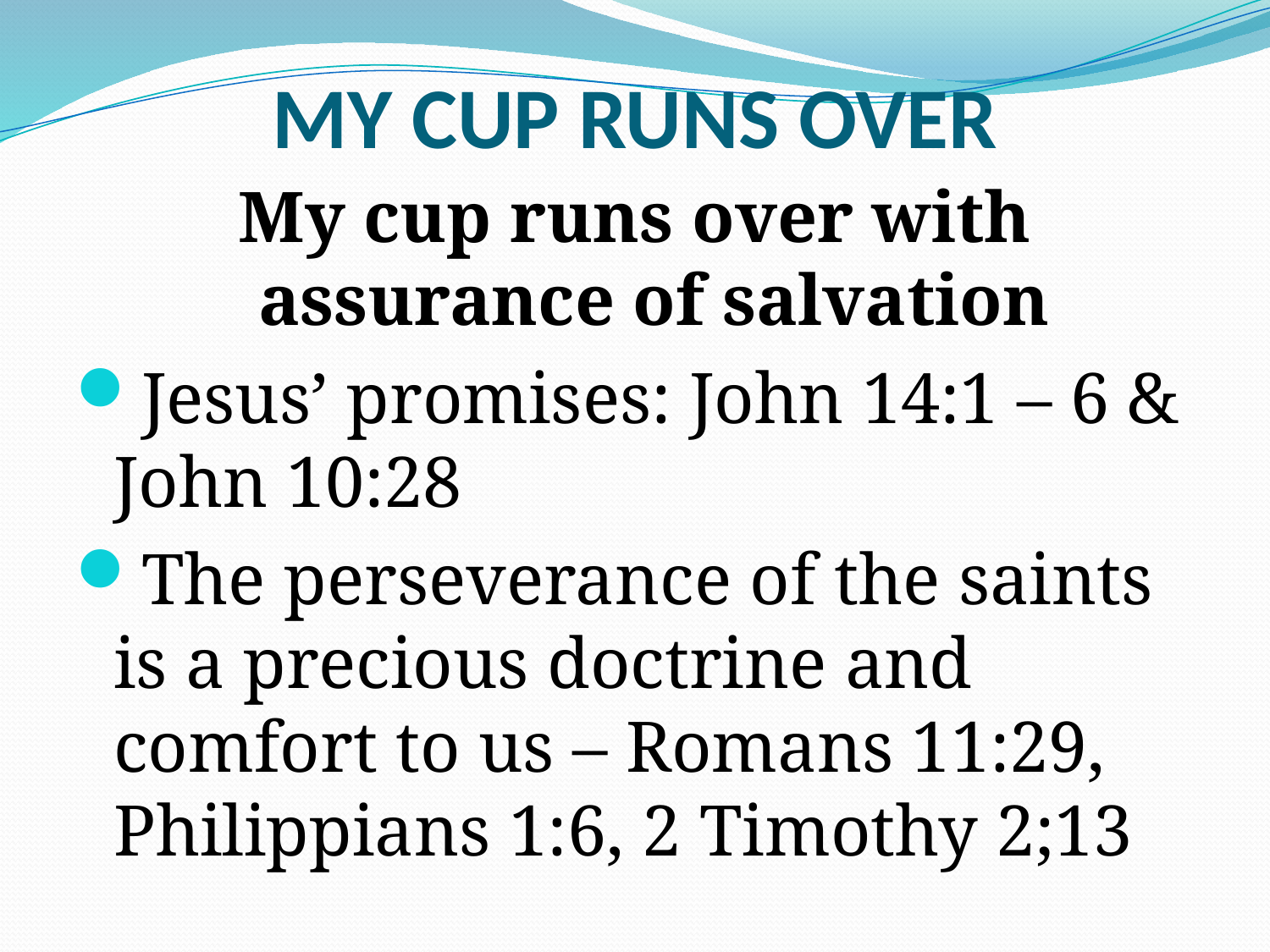

# MY CUP RUNS OVER
My cup runs over with assurance of salvation
Jesus’ promises: John 14:1 – 6 & John 10:28
The perseverance of the saints is a precious doctrine and comfort to us – Romans 11:29, Philippians 1:6, 2 Timothy 2;13